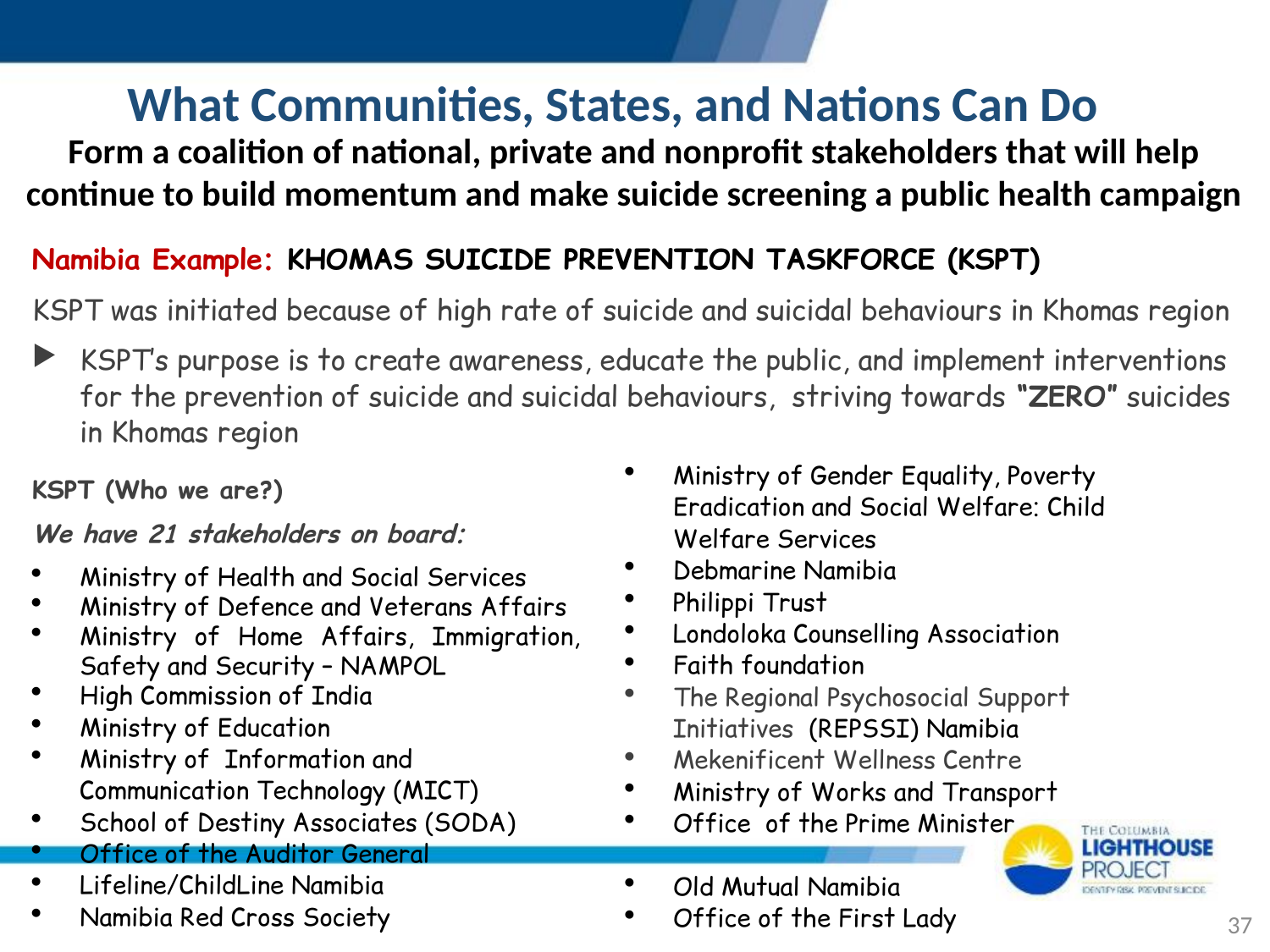

What Communities, States, and Nations Can Do
Form a coalition of national, private and nonprofit stakeholders that will help continue to build momentum and make suicide screening a public health campaign
Namibia Example: KHOMAS SUICIDE PREVENTION TASKFORCE (KSPT)
KSPT was initiated because of high rate of suicide and suicidal behaviours in Khomas region
KSPT’s purpose is to create awareness, educate the public, and implement interventions for the prevention of suicide and suicidal behaviours,  striving towards “ZERO” suicides in Khomas region
Ministry of Gender Equality, Poverty Eradication and Social Welfare: Child Welfare Services
Debmarine Namibia
Philippi Trust
Londoloka Counselling Association
Faith foundation
The Regional Psychosocial Support Initiatives  (REPSSI) Namibia
Mekenificent Wellness Centre
Ministry of Works and Transport
Office  of the Prime Minister

Old Mutual Namibia
Office of the First Lady
KSPT (Who we are?)
We have 21 stakeholders on board:
Ministry of Health and Social Services
Ministry of Defence and Veterans Affairs
Ministry of Home Affairs, Immigration, Safety and Security – NAMPOL
High Commission of India
Ministry of Education
Ministry of  Information and Communication Technology (MICT)
School of Destiny Associates (SODA)
Office of the Auditor General
Lifeline/ChildLine Namibia
Namibia Red Cross Society
37